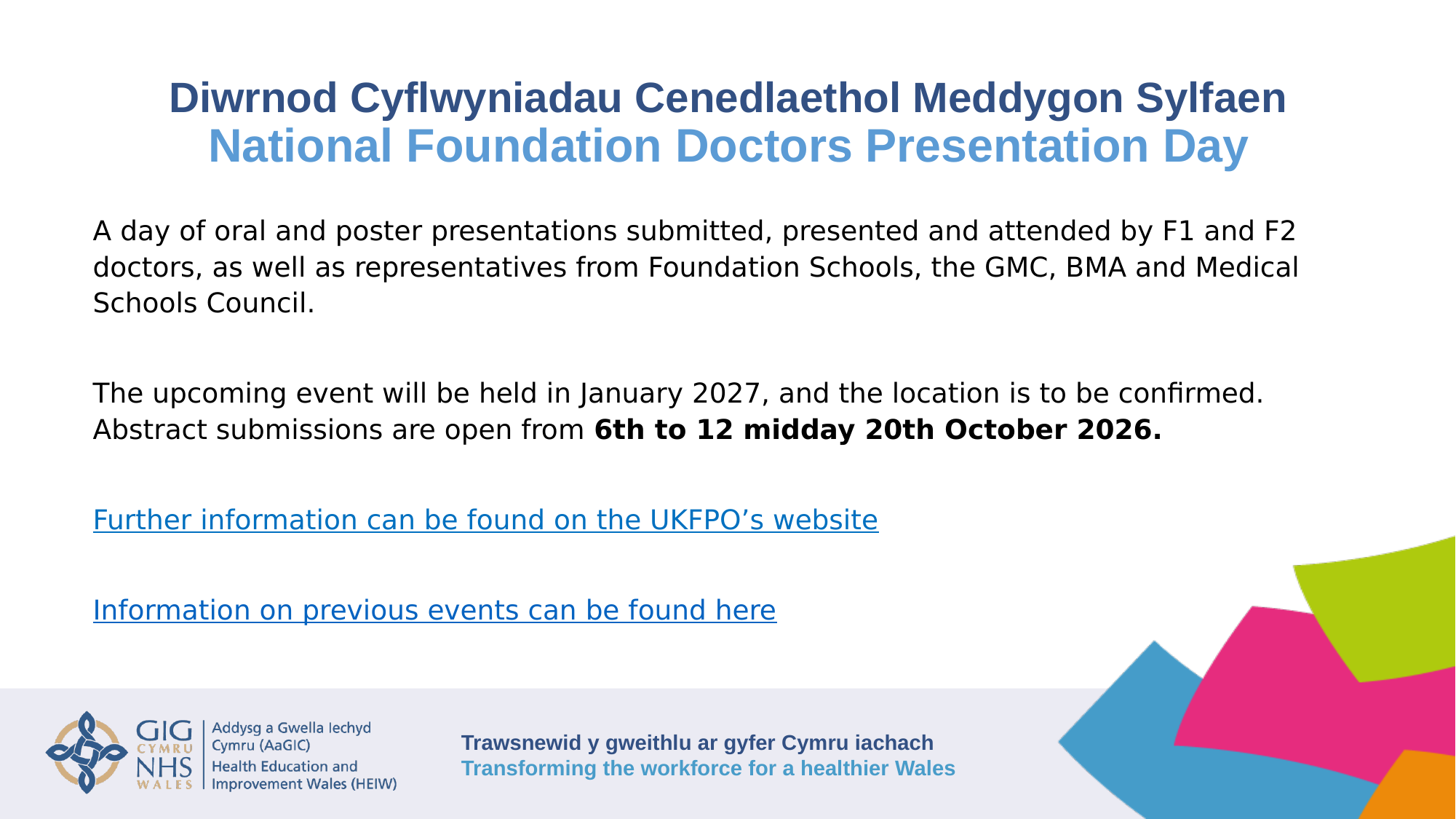

# Diwrnod Cyflwyniadau Cenedlaethol Meddygon Sylfaen National Foundation Doctors Presentation Day
A day of oral and poster presentations submitted, presented and attended by F1 and F2 doctors, as well as representatives from Foundation Schools, the GMC, BMA and Medical Schools Council.

The upcoming event will be held in January 2027, and the location is to be confirmed. Abstract submissions are open from 6th to 12 midday 20th October 2026.

Further information can be found on the UKFPO’s website

Information on previous events can be found here